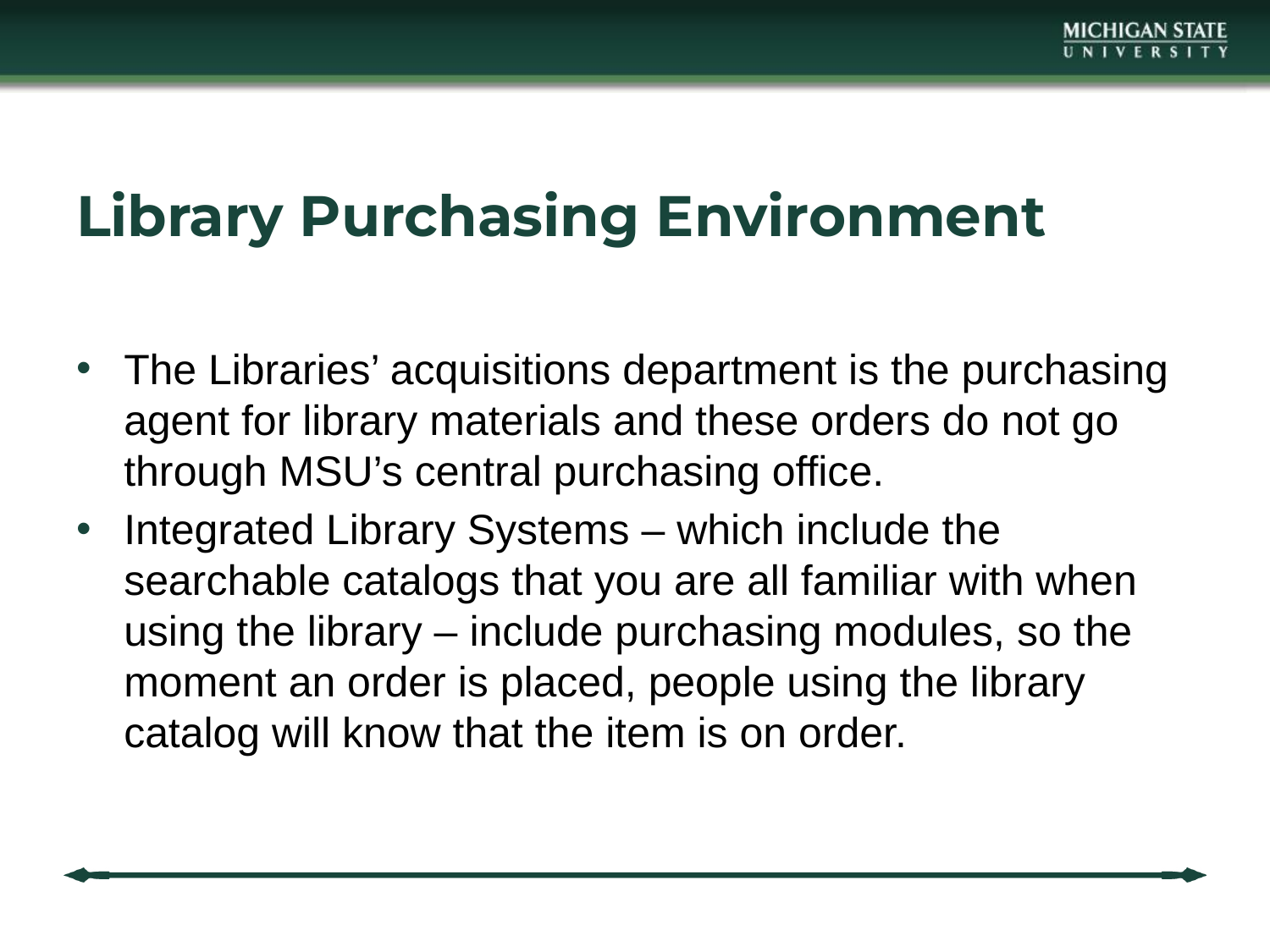

# Library Purchasing Environment
The Libraries’ acquisitions department is the purchasing agent for library materials and these orders do not go through MSU’s central purchasing office.
Integrated Library Systems – which include the searchable catalogs that you are all familiar with when using the library – include purchasing modules, so the moment an order is placed, people using the library catalog will know that the item is on order.